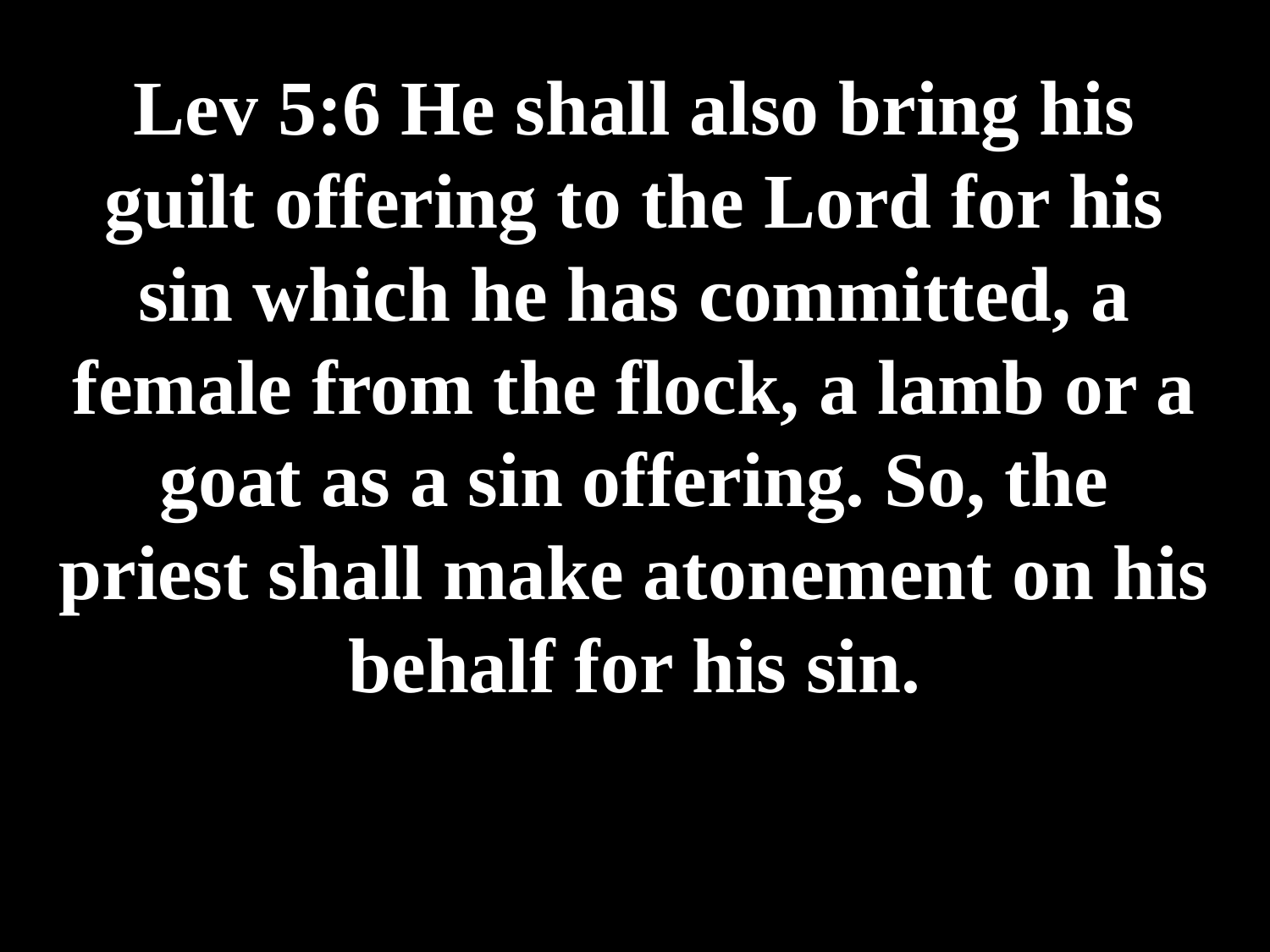

# Lev 5:6 He shall also bring his guilt offering to the Lord for his sin which he has committed, a female from the flock, a lamb or a goat as a sin offering. So, the priest shall make atonement on his behalf for his sin.